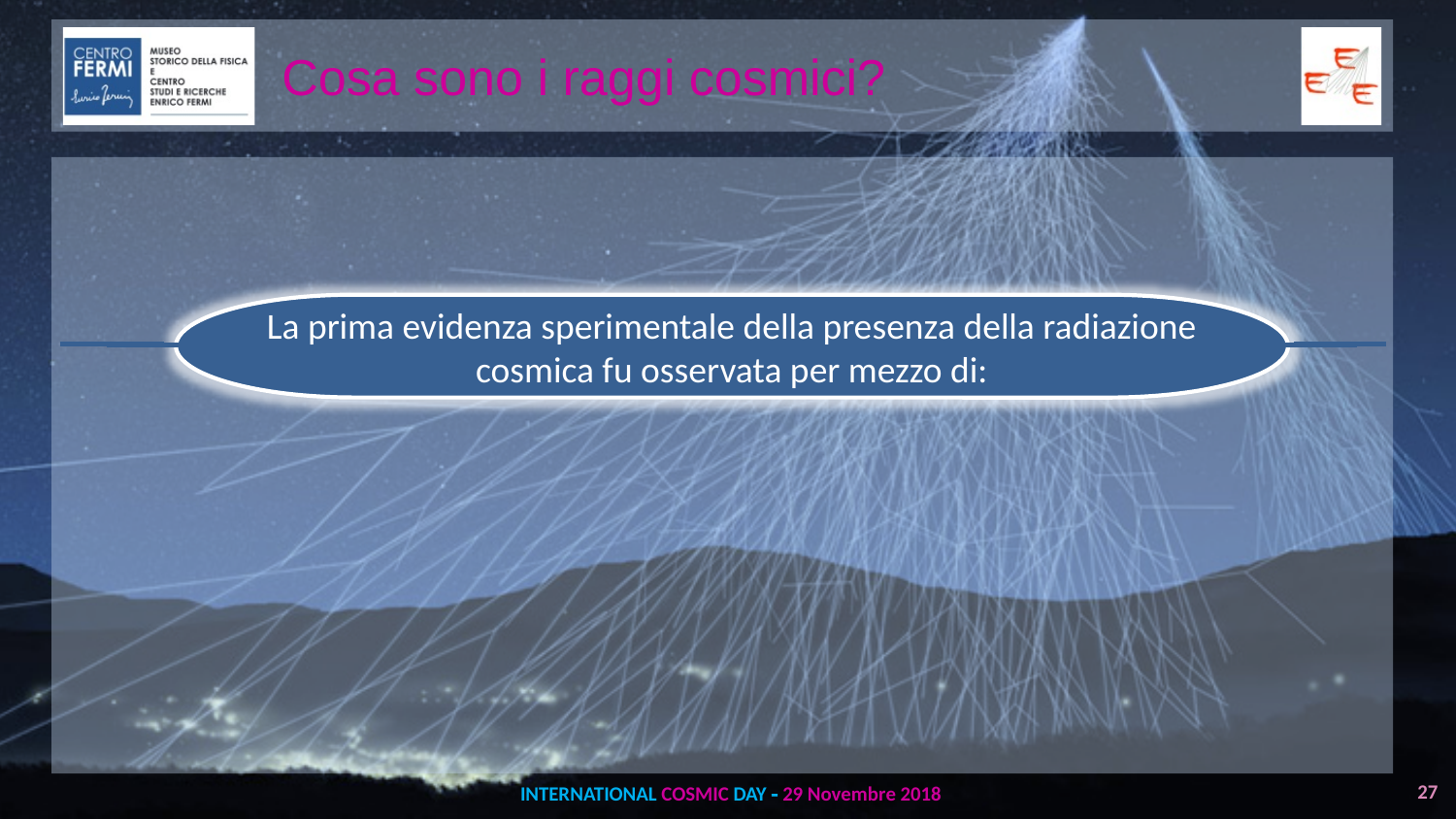

Cosa sono i raggi cosmici?

La prima evidenza sperimentale della presenza della radiazione cosmica fu osservata per mezzo di:
27